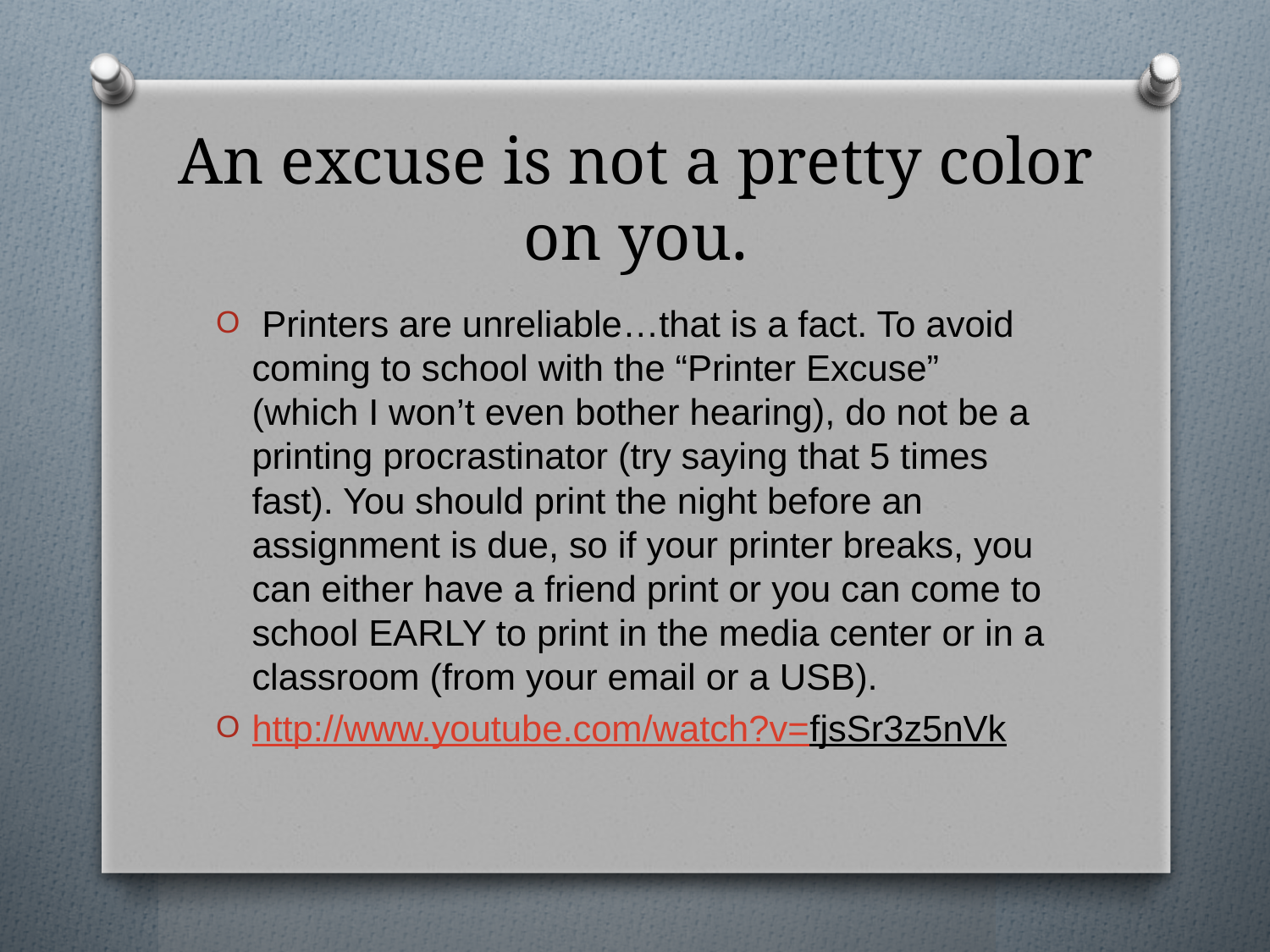

# An excuse is not a pretty color on you.
 Printers are unreliable…that is a fact. To avoid coming to school with the “Printer Excuse” (which I won’t even bother hearing), do not be a printing procrastinator (try saying that 5 times fast). You should print the night before an assignment is due, so if your printer breaks, you can either have a friend print or you can come to school EARLY to print in the media center or in a classroom (from your email or a USB).
http://www.youtube.com/watch?v=fjsSr3z5nVk